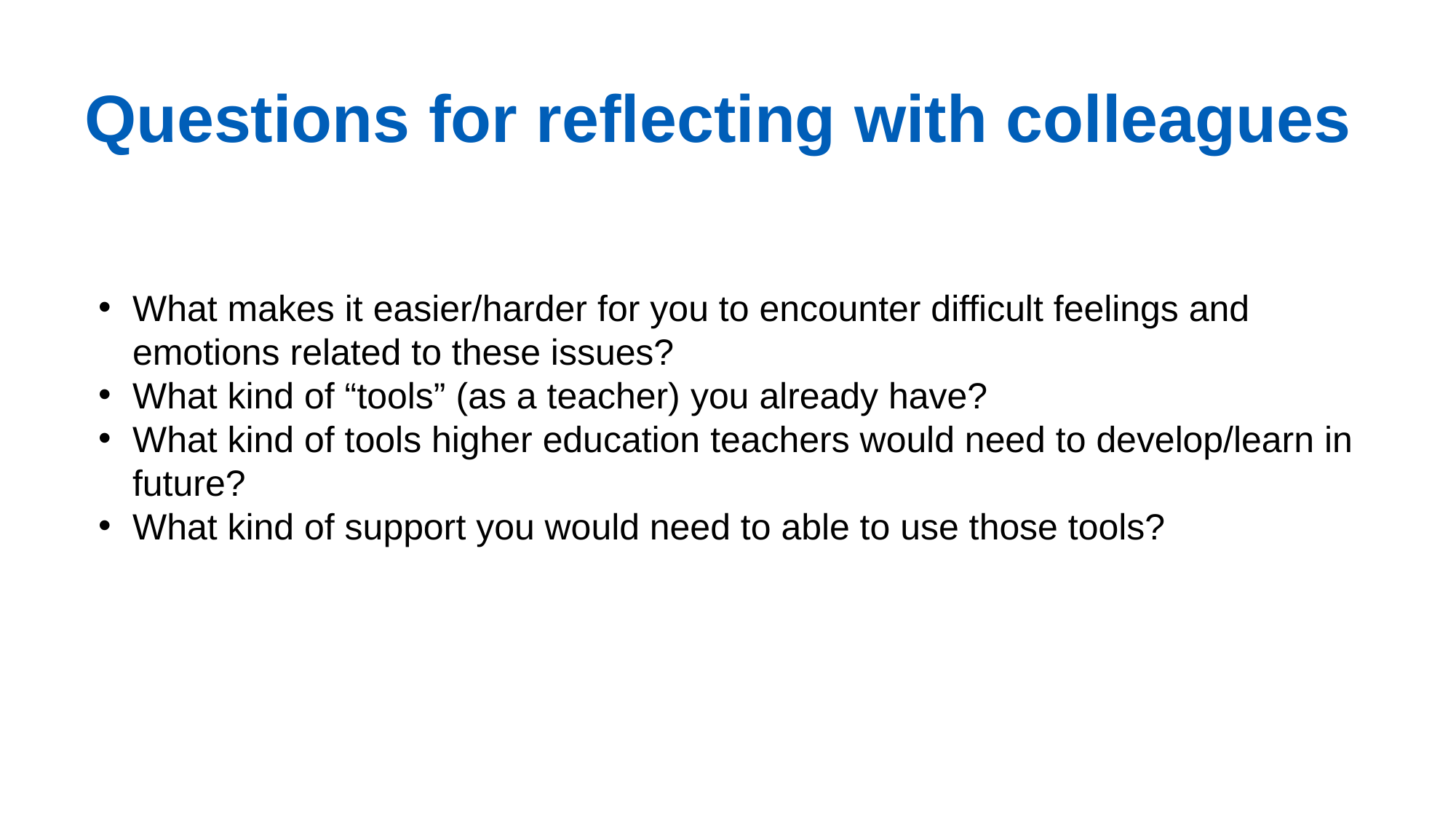

Questions for reflecting with colleagues
What makes it easier/harder for you to encounter difficult feelings and emotions related to these issues?
What kind of “tools” (as a teacher) you already have?
What kind of tools higher education teachers would need to develop/learn in future?
What kind of support you would need to able to use those tools?